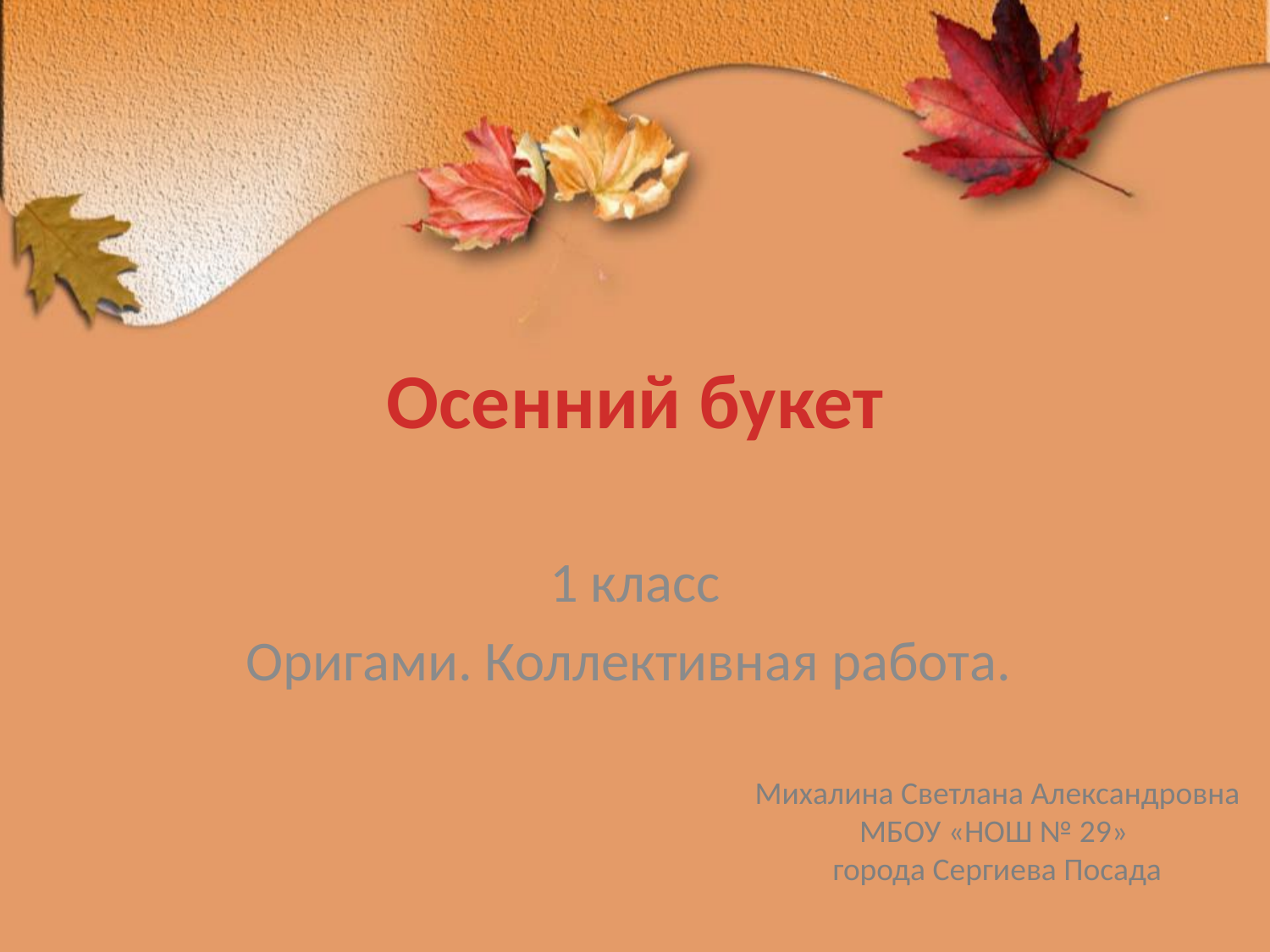

# Осенний букет
1 класс
Оригами. Коллективная работа.
Михалина Светлана Александровна
МБОУ «НОШ № 29»
города Сергиева Посада